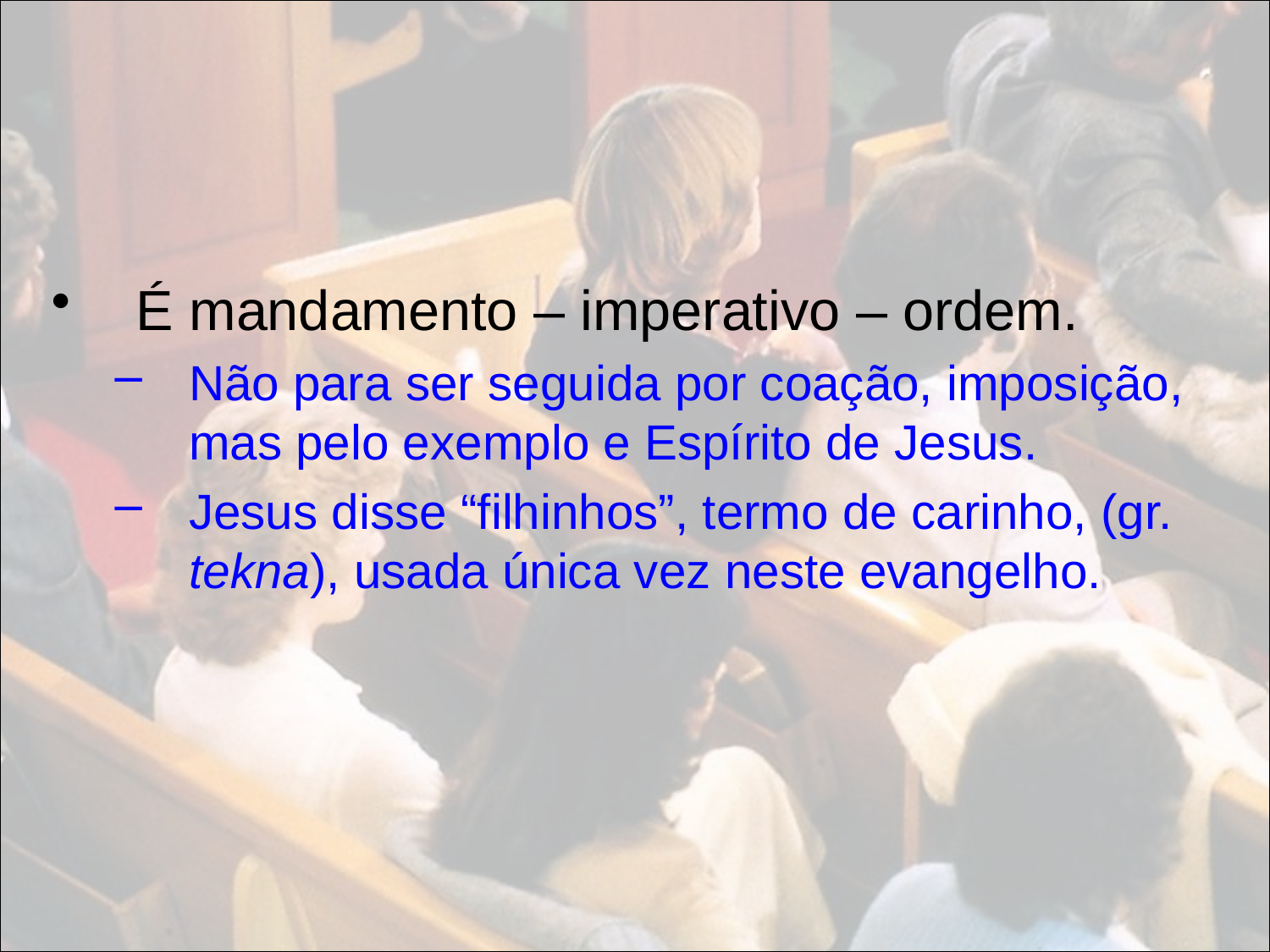

É mandamento – imperativo – ordem.
Não para ser seguida por coação, imposição, mas pelo exemplo e Espírito de Jesus.
Jesus disse “filhinhos”, termo de carinho, (gr. tekna), usada única vez neste evangelho.